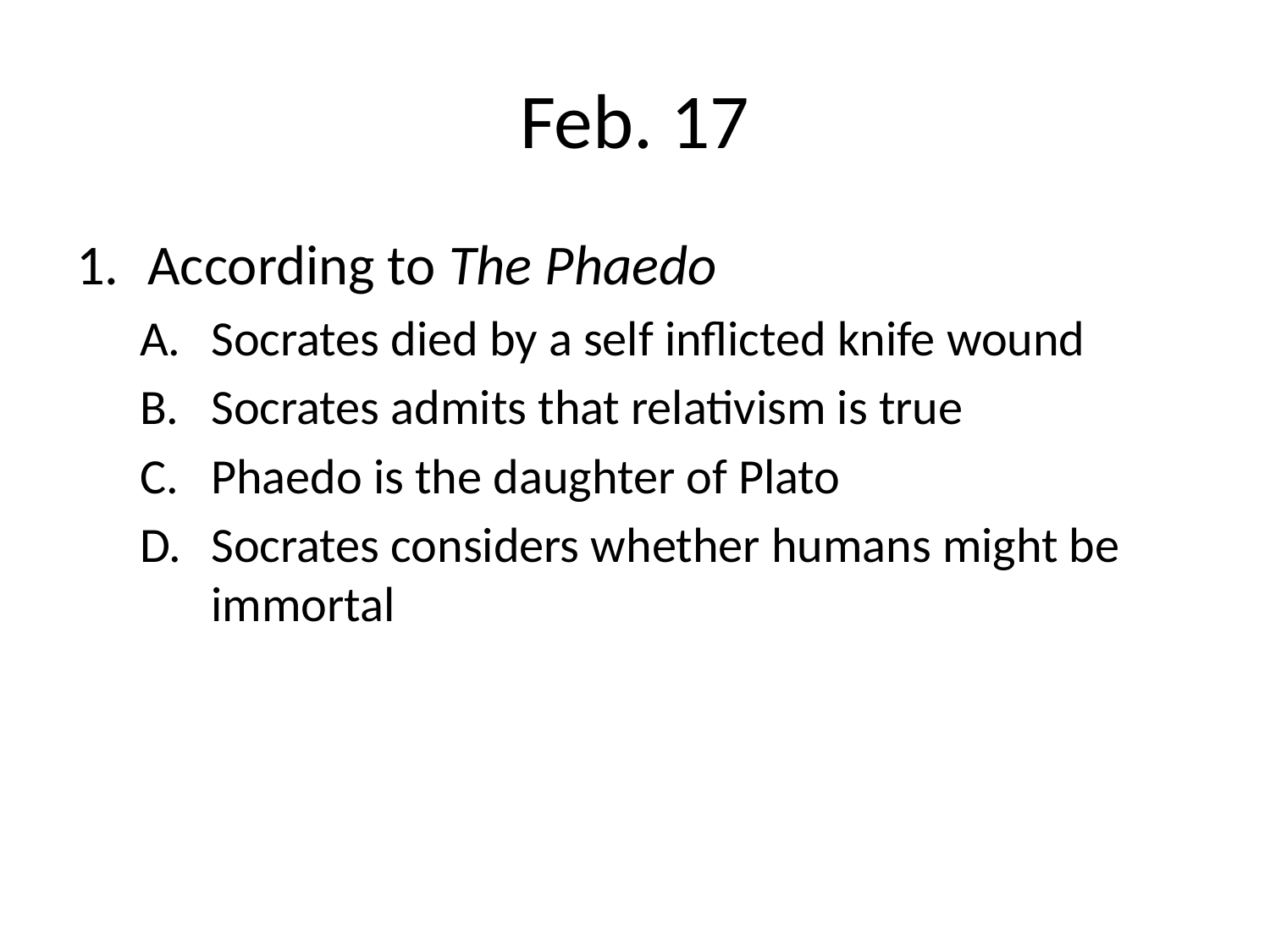

# Feb. 17
According to The Phaedo
Socrates died by a self inflicted knife wound
Socrates admits that relativism is true
Phaedo is the daughter of Plato
Socrates considers whether humans might be immortal